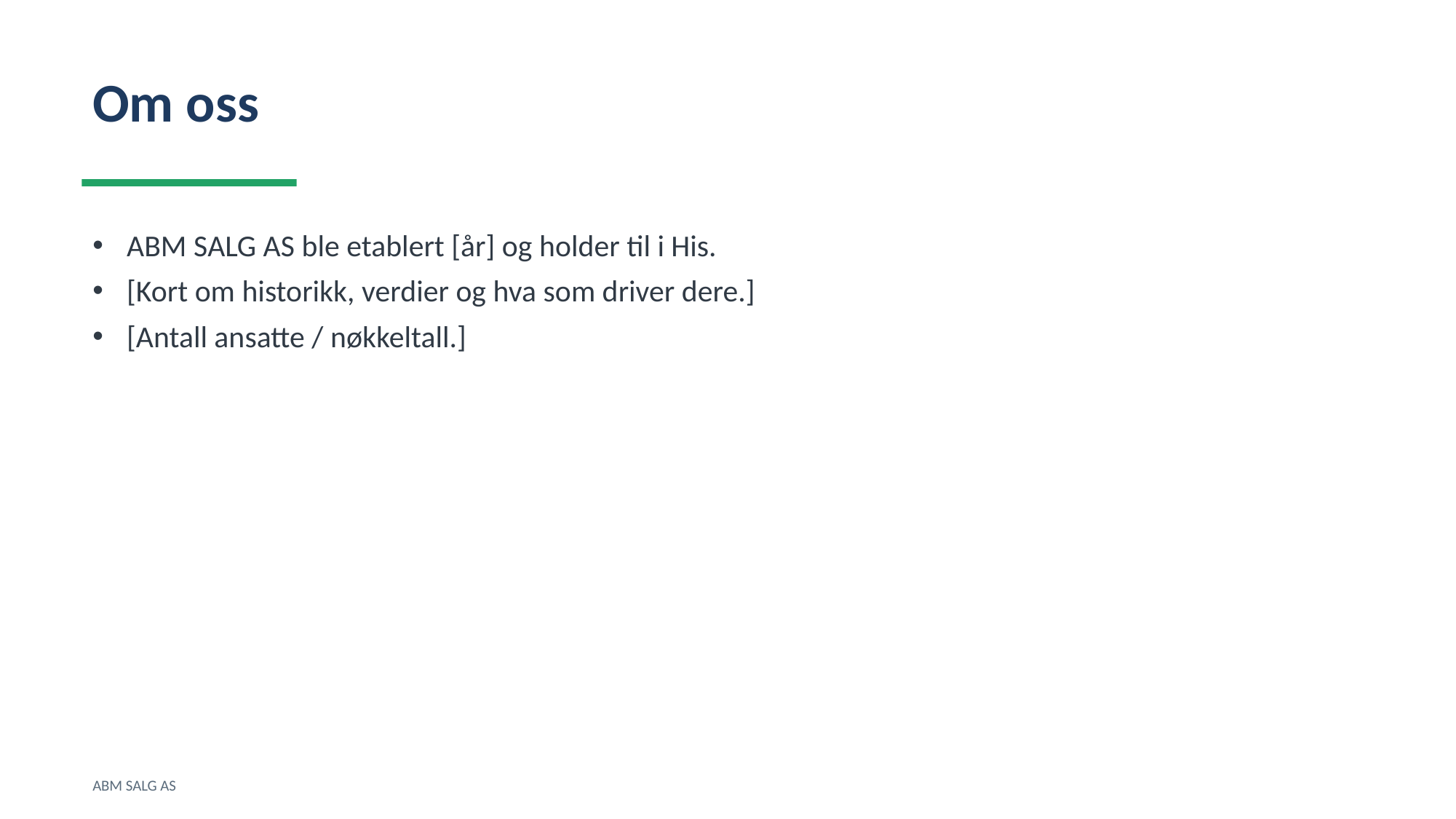

Om oss

ABM SALG AS ble etablert [år] og holder til i His.
[Kort om historikk, verdier og hva som driver dere.]
[Antall ansatte / nøkkeltall.]
ABM SALG AS